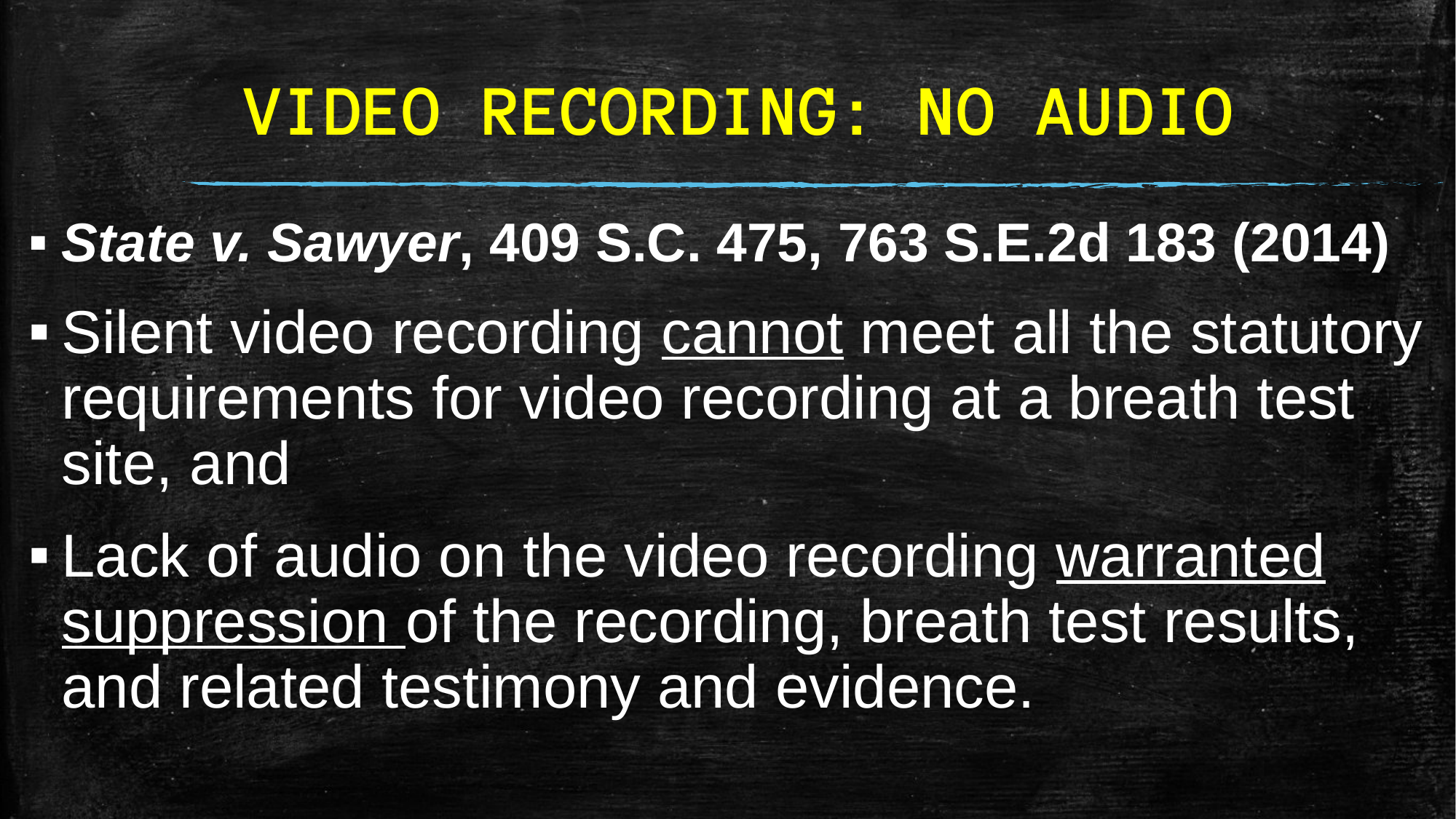

# VIDEO RECORDING: NO AUDIO
State v. Sawyer, 409 S.C. 475, 763 S.E.2d 183 (2014)
Silent video recording cannot meet all the statutory requirements for video recording at a breath test site, and
Lack of audio on the video recording warranted suppression of the recording, breath test results, and related testimony and evidence.